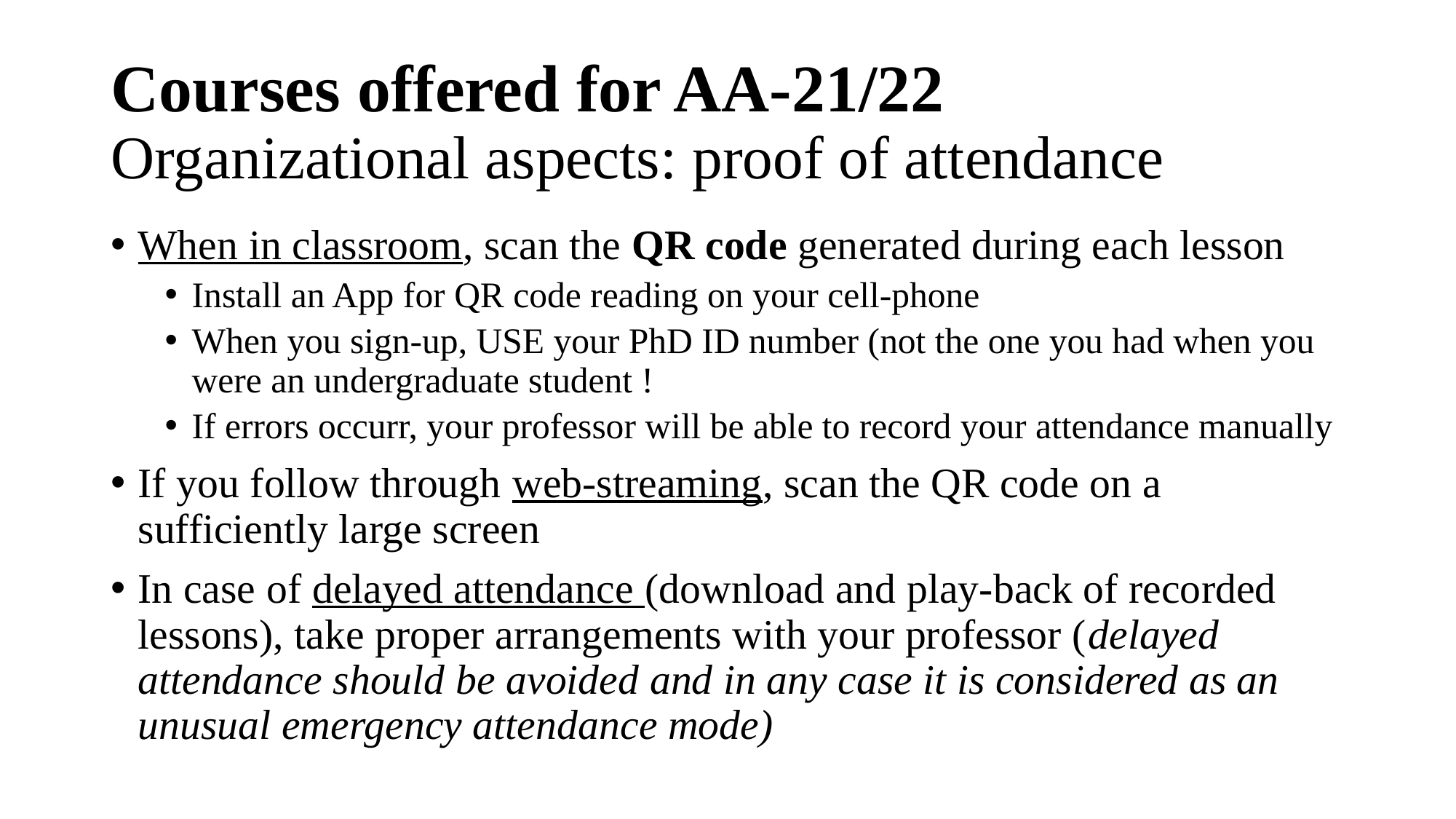

# Courses offered for AA-21/22 Organizational aspects: proof of attendance
When in classroom, scan the QR code generated during each lesson
Install an App for QR code reading on your cell-phone
When you sign-up, USE your PhD ID number (not the one you had when you were an undergraduate student !
If errors occurr, your professor will be able to record your attendance manually
If you follow through web-streaming, scan the QR code on a sufficiently large screen
In case of delayed attendance (download and play-back of recorded lessons), take proper arrangements with your professor (delayed attendance should be avoided and in any case it is considered as an unusual emergency attendance mode)